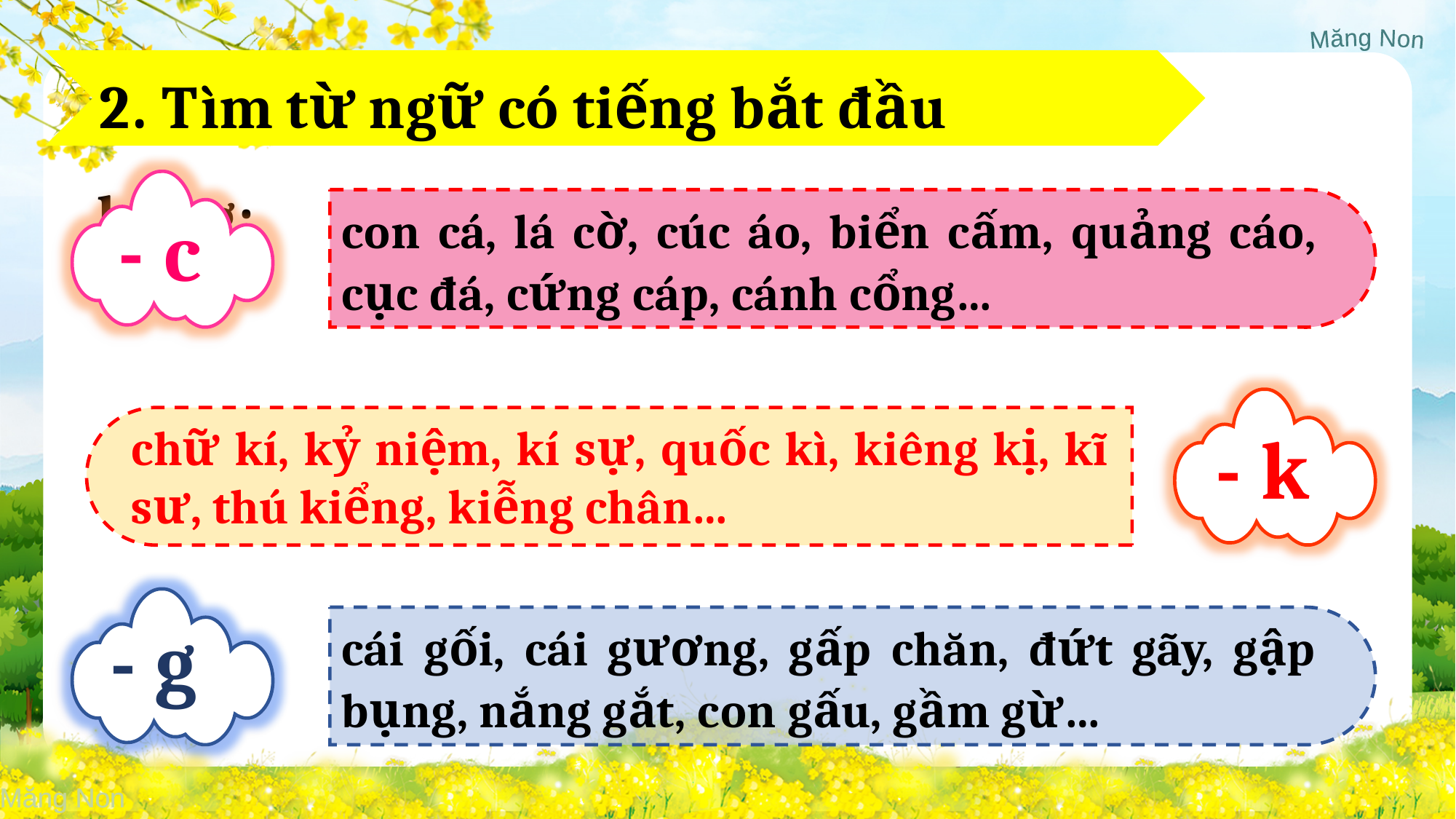

2. Tìm từ ngữ có tiếng bắt đầu bằng:

- c

con cá, lá cờ, cúc áo, biển cấm, quảng cáo, cục đá, cứng cáp, cánh cổng…

- k

chữ kí, kỷ niệm, kí sự, quốc kì, kiêng kị, kĩ sư, thú kiểng, kiễng chân…

- g

cái gối, cái gương, gấp chăn, đứt gãy, gập bụng, nắng gắt, con gấu, gầm gừ…